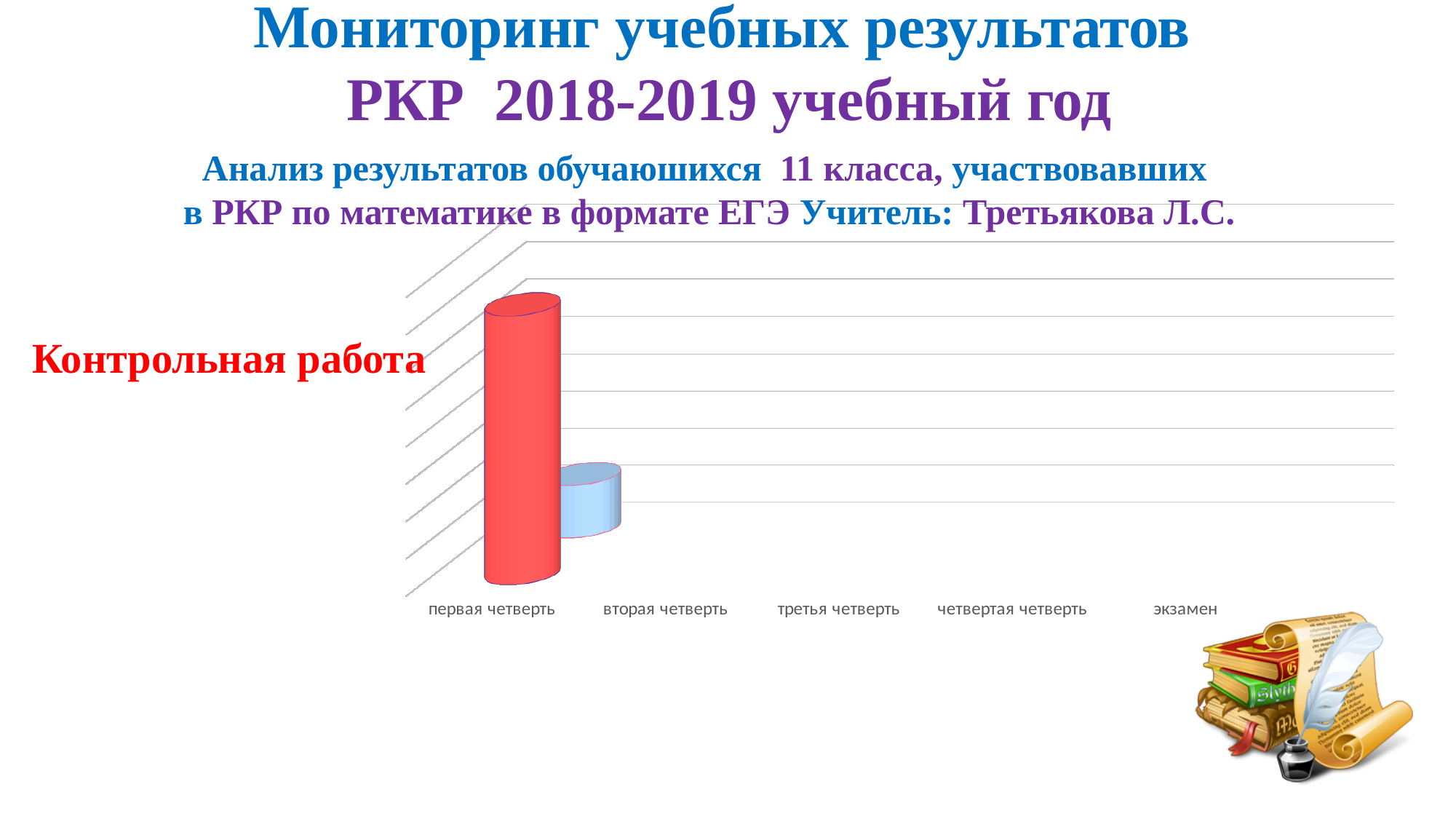

Мониторинг учебных результатов
РКР  2018-2019 учебный год
Анализ результатов обучаюшихся  11 класса, участвовавших
в РКР по математике в формате ЕГЭ Учитель: Третьякова Л.С.

[unsupported chart]

Контрольная работа